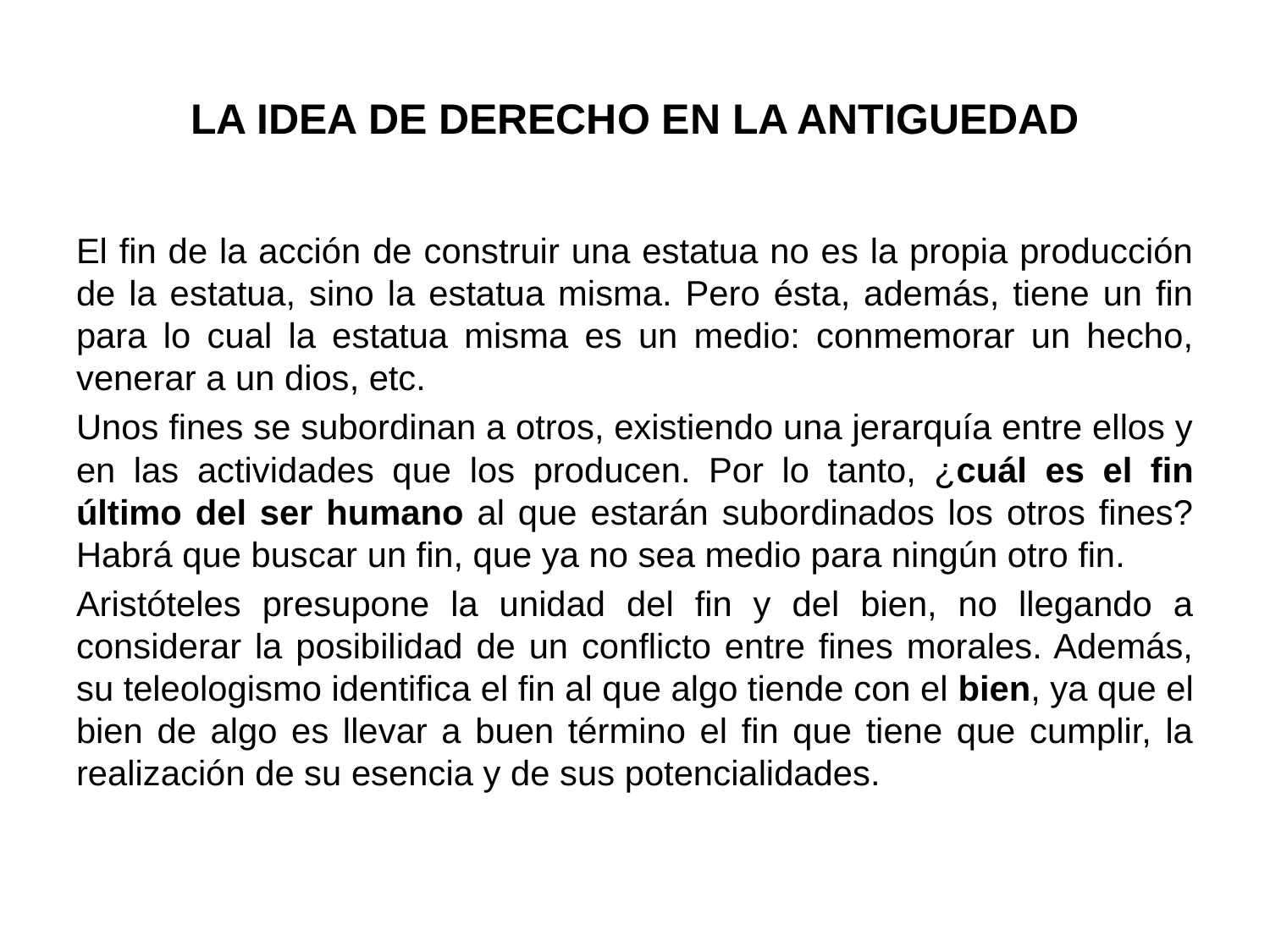

# LA IDEA DE DERECHO EN LA ANTIGUEDAD
El fin de la acción de construir una estatua no es la propia producción de la estatua, sino la estatua misma. Pero ésta, además, tiene un fin para lo cual la estatua misma es un medio: conmemorar un hecho, venerar a un dios, etc.
Unos fines se subordinan a otros, existiendo una jerarquía entre ellos y en las actividades que los producen. Por lo tanto, ¿cuál es el fin último del ser humano al que estarán subordinados los otros fines? Habrá que buscar un fin, que ya no sea medio para ningún otro fin.
Aristóteles presupone la unidad del fin y del bien, no llegando a considerar la posibilidad de un conflicto entre fines morales. Además, su teleologismo identifica el fin al que algo tiende con el bien, ya que el bien de algo es llevar a buen término el fin que tiene que cumplir, la realización de su esencia y de sus potencialidades.